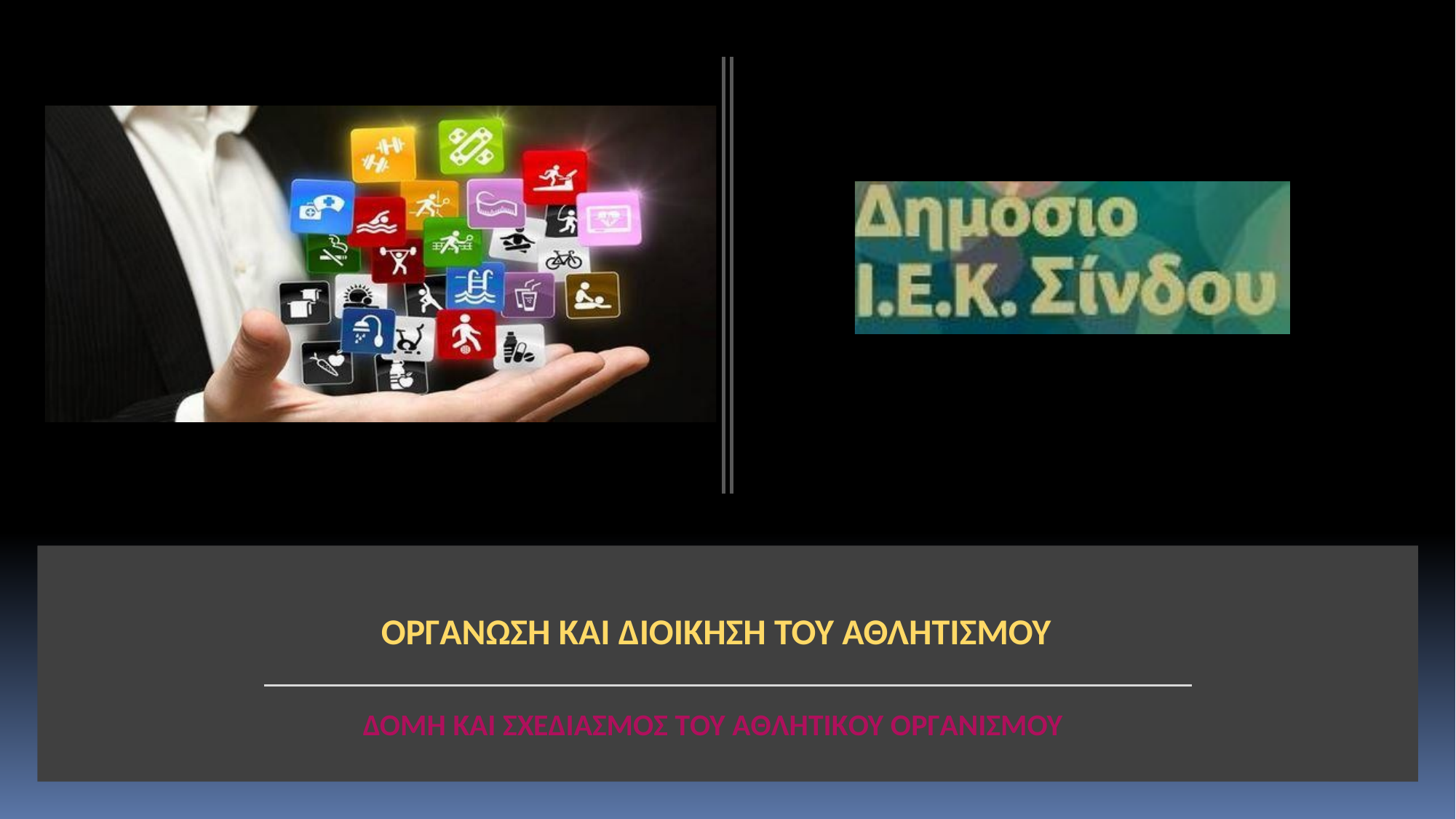

ΟΡΓΑΝΩΣΗ ΚΑΙ ΔΙΟΙΚΗΣΗ ΤΟΥ ΑΘΛΗΤΙΣΜΟΥ

ΔΟΜΗ ΚΑΙ ΣΧΕΔΙΑΣΜΟΣ ΤΟΥ ΑΘΛΗΤΙΚΟΥ ΟΡΓΑΝΙΣΜΟΥ